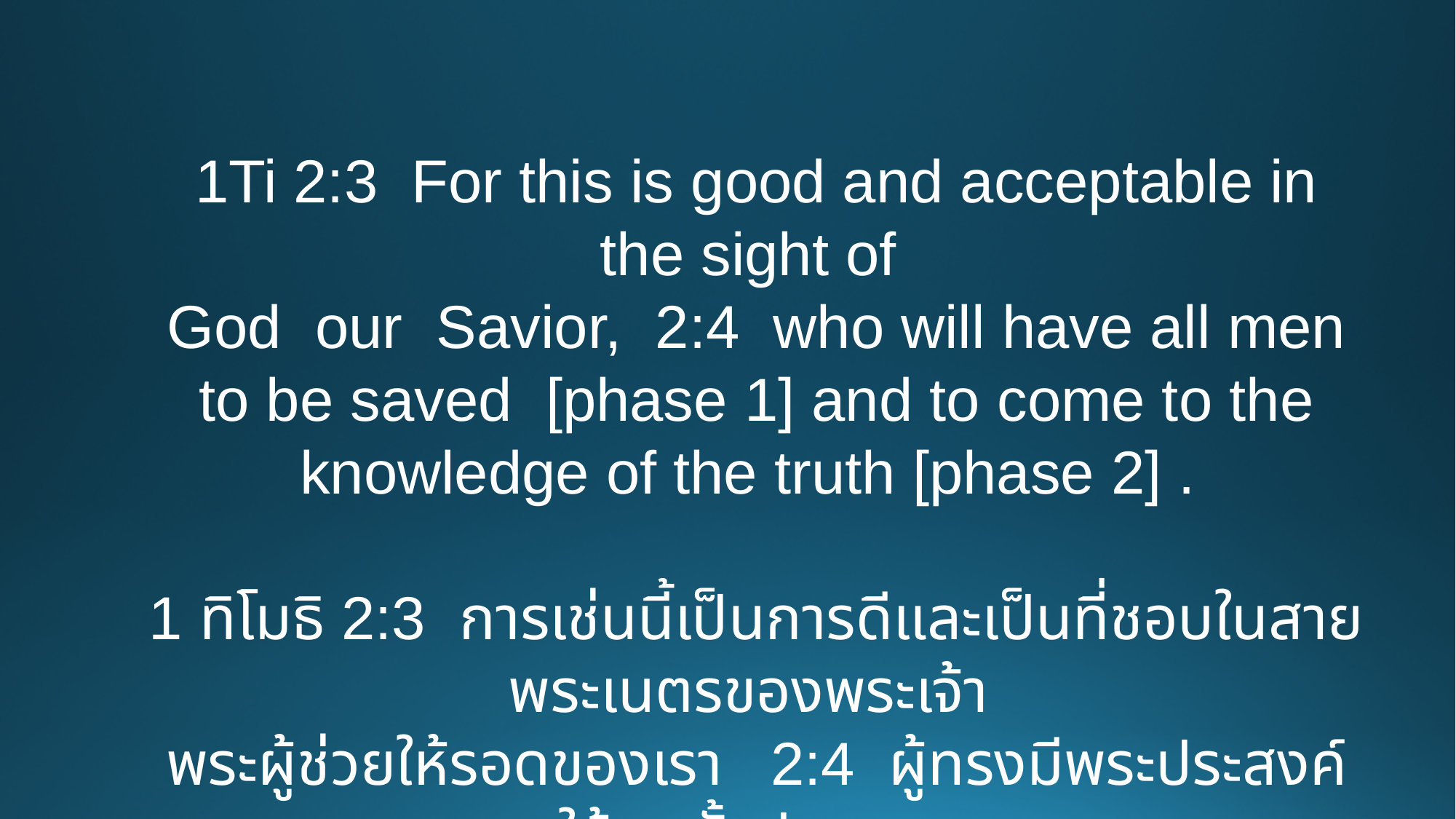

1Ti 2:3  For this is good and acceptable in the sight of
God  our  Savior,  2:4  who will have all men to be saved  [phase 1] and to come to the knowledge of the truth [phase 2] .

1 ทิโมธิ 2:3  การเช่นนี้เป็นการดีและเป็นที่ชอบในสายพระเนตรของพระเจ้า
พระผู้ช่วยให้รอดของเรา   2:4  ผู้ทรงมีพระประสงค์ให้คนทั้งปวงรอด
 และให้มาถึงความรู้ในความจริงนั้น